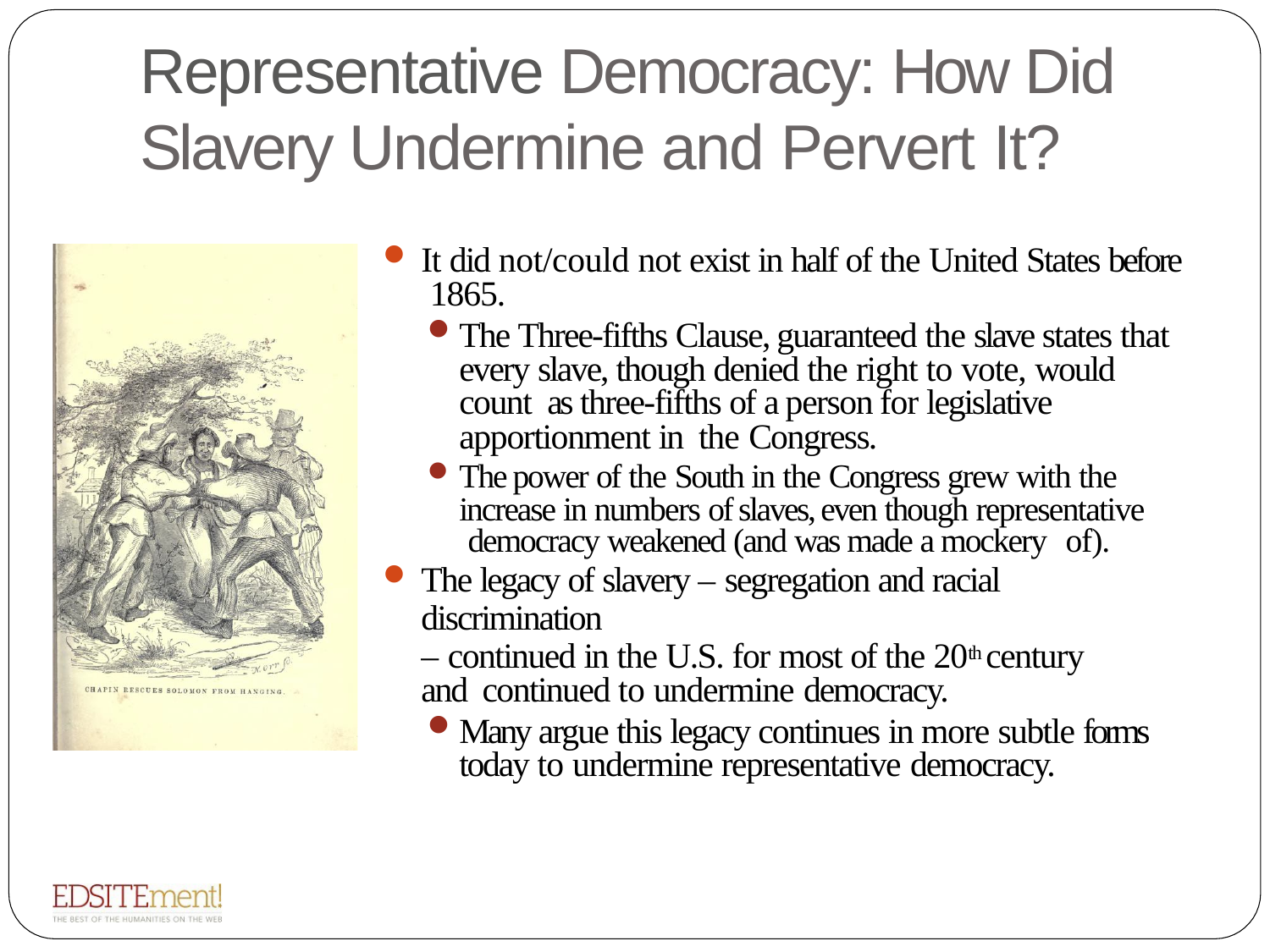

# Representative Democracy: How Did  Slavery Undermine and Pervert It?

It did not/could not exist in half of the United States before  1865.
The Three-fifths Clause, guaranteed the slave states that  every slave, though denied the right to vote, would count  as three-fifths of a person for legislative apportionment in  the Congress.
The power of the South in the Congress grew with the  increase in numbers of slaves, even though representative  democracy weakened (and was made a mockery  of).
The legacy of slavery – segregation and racial discrimination
– continued in the U.S. for most of the 20th century and  continued to undermine democracy.
Many argue this legacy continues in more subtle forms  today to undermine representative democracy.